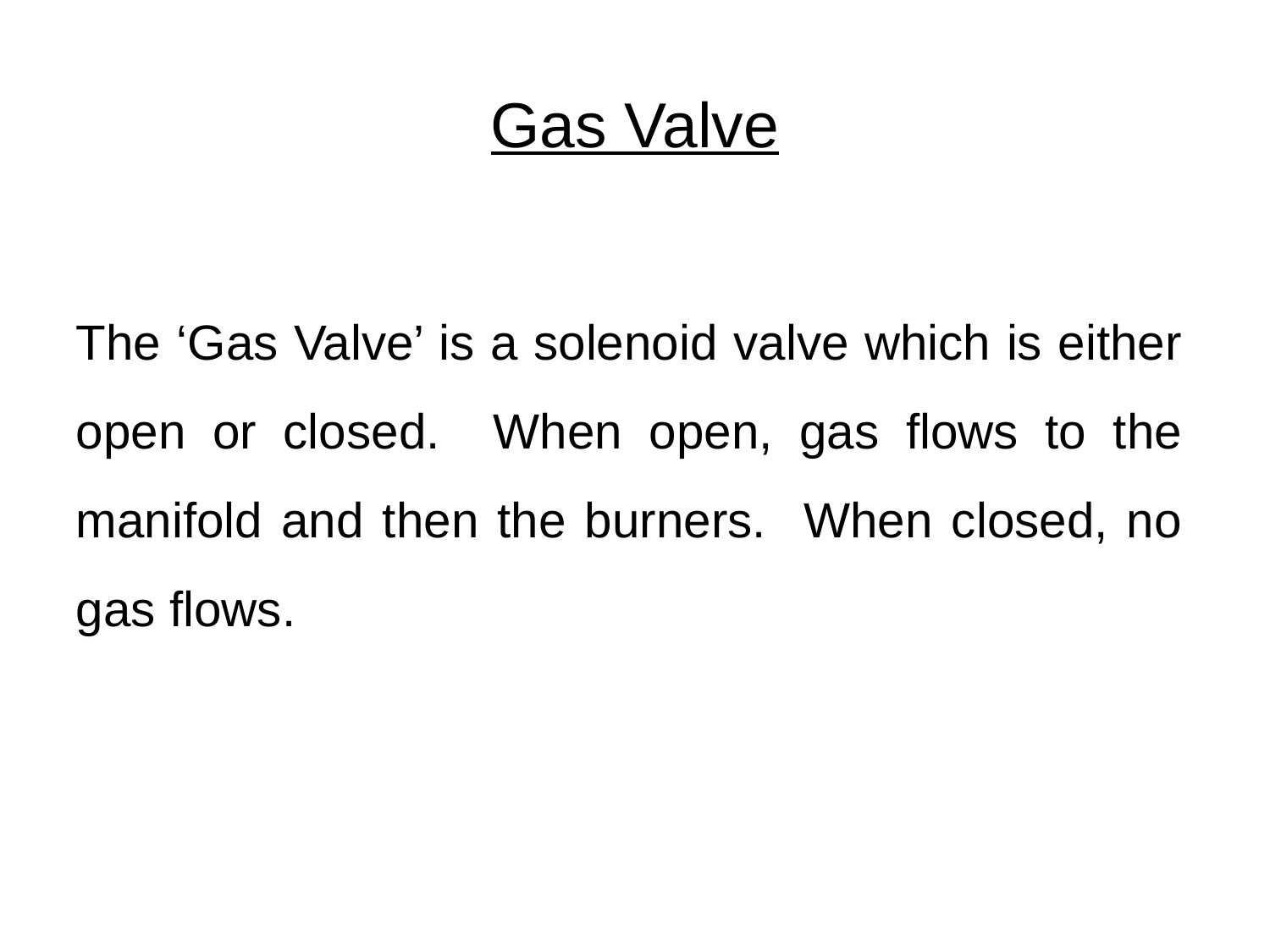

# Gas Valve
The ‘Gas Valve’ is a solenoid valve which is either open or closed.  When open, gas flows to the manifold and then the burners.  When closed, no gas flows.